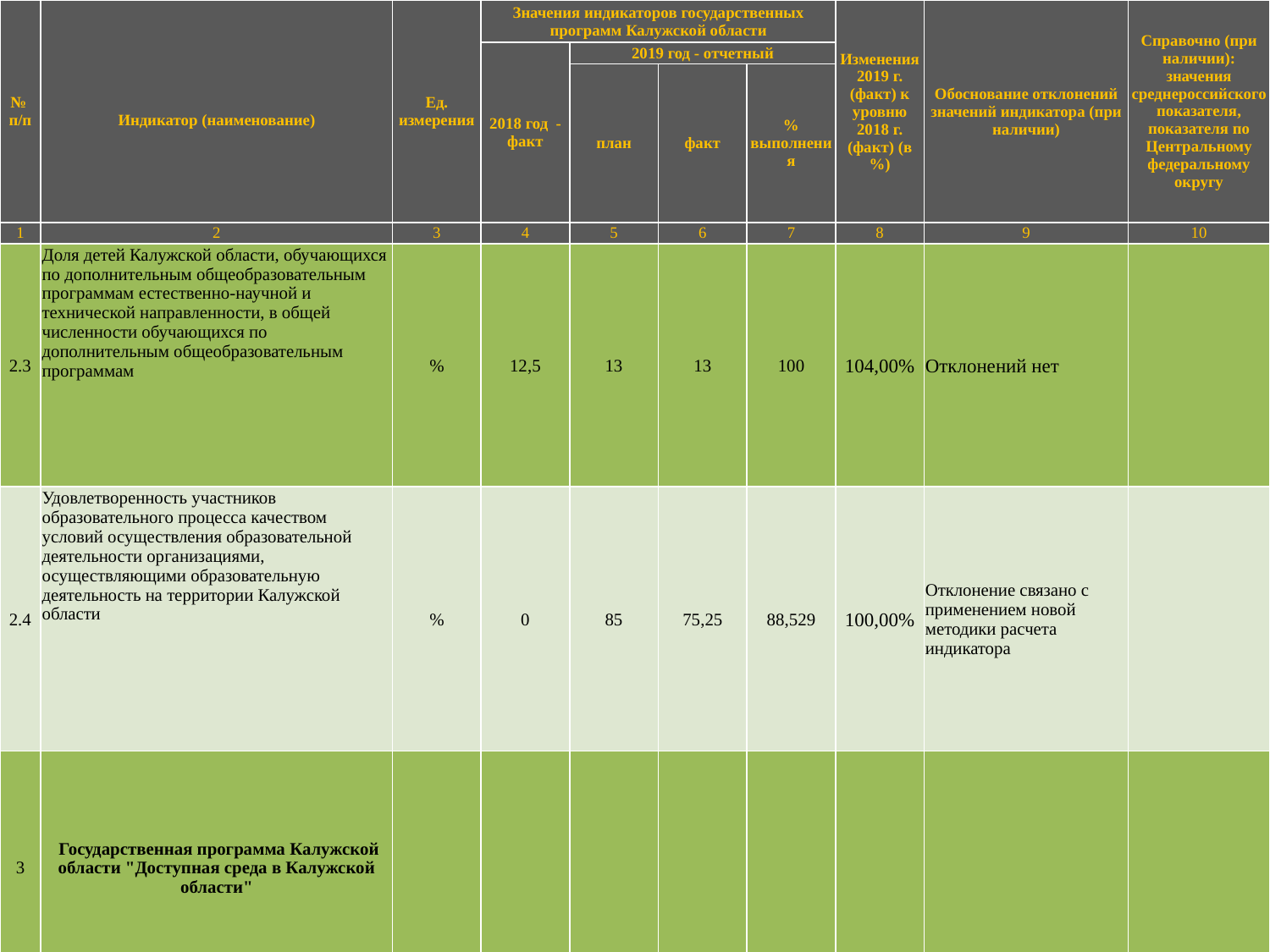

| № п/п | Индикатор (наименование) | Ед. измерения | Значения индикаторов государственных программ Калужской области |  |  |  | Изменения 2019 г. (факт) к уровню 2018 г. (факт) (в %) | Обоснование отклонений значений индикатора (при наличии) | Справочно (при наличии): значения среднероссийского показателя, показателя по Центральному федеральному округу |
| --- | --- | --- | --- | --- | --- | --- | --- | --- | --- |
|  |  |  | 2018 год - факт | 2019 год - отчетный |  |  |  |  |  |
|  |  |  |  | план | факт | % выполнения |  |  |  |
| 1 | 2 | 3 | 4 | 5 | 6 | 7 | 8 | 9 | 10 |
| 2.3 | Доля детей Калужской области, обучающихся по дополнительным общеобразовательным программам естественно-научной и технической направленности, в общей численности обучающихся по дополнительным общеобразовательным программам | % | 12,5 | 13 | 13 | 100 | 104,00% | Отклонений нет |  |
| 2.4 | Удовлетворенность участников образовательного процесса качеством условий осуществления образовательной деятельности организациями, осуществляющими образовательную деятельность на территории Калужской области | % | 0 | 85 | 75,25 | 88,529 | 100,00% | Отклонение связано с применением новой методики расчета индикатора |  |
| 3 | Государственная программа Калужской области "Доступная среда в Калужской области" |  |  |  |  |  |  |  |  |